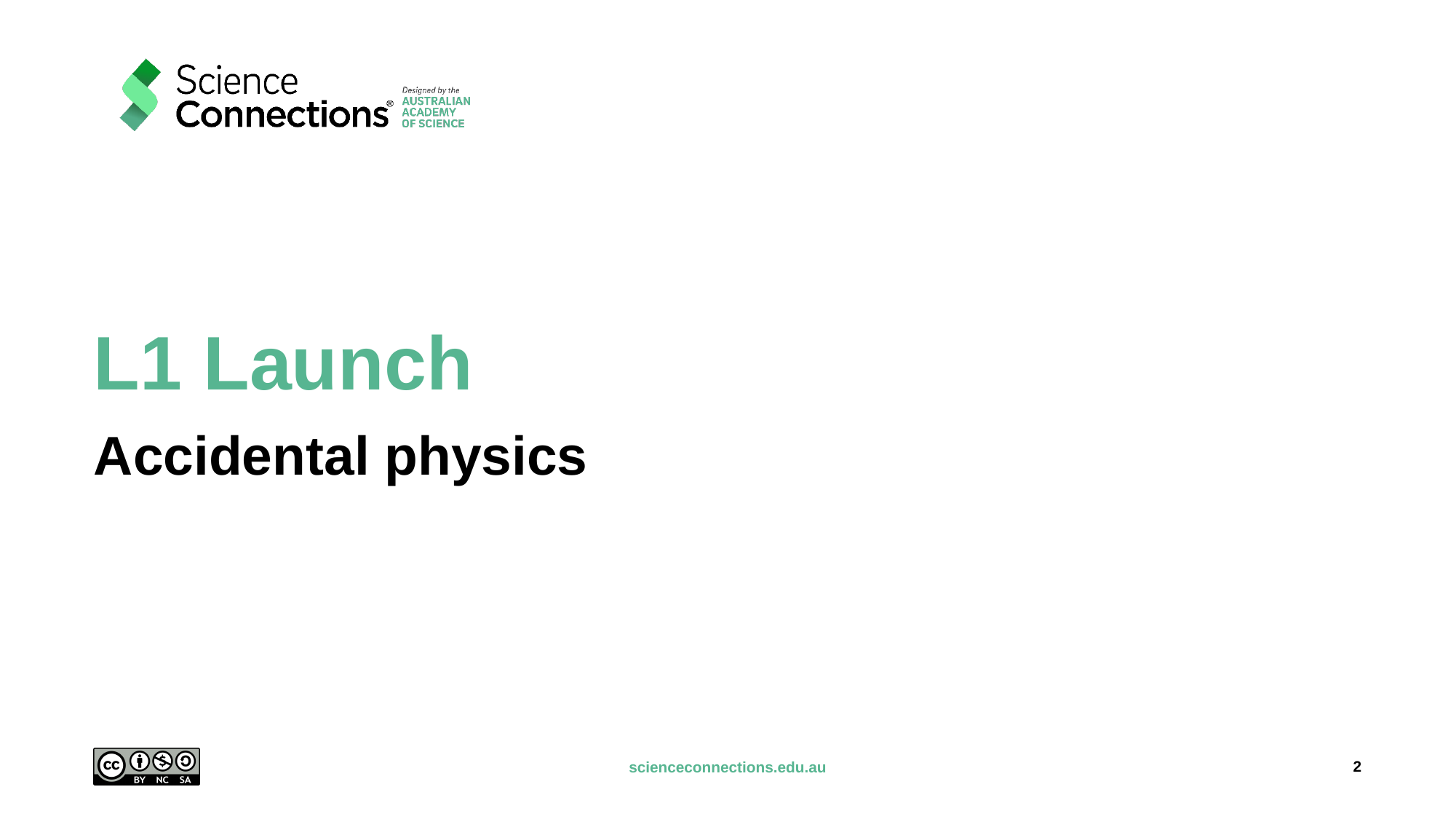

# L1 Launch
Accidental physics
2
scienceconnections.edu.au